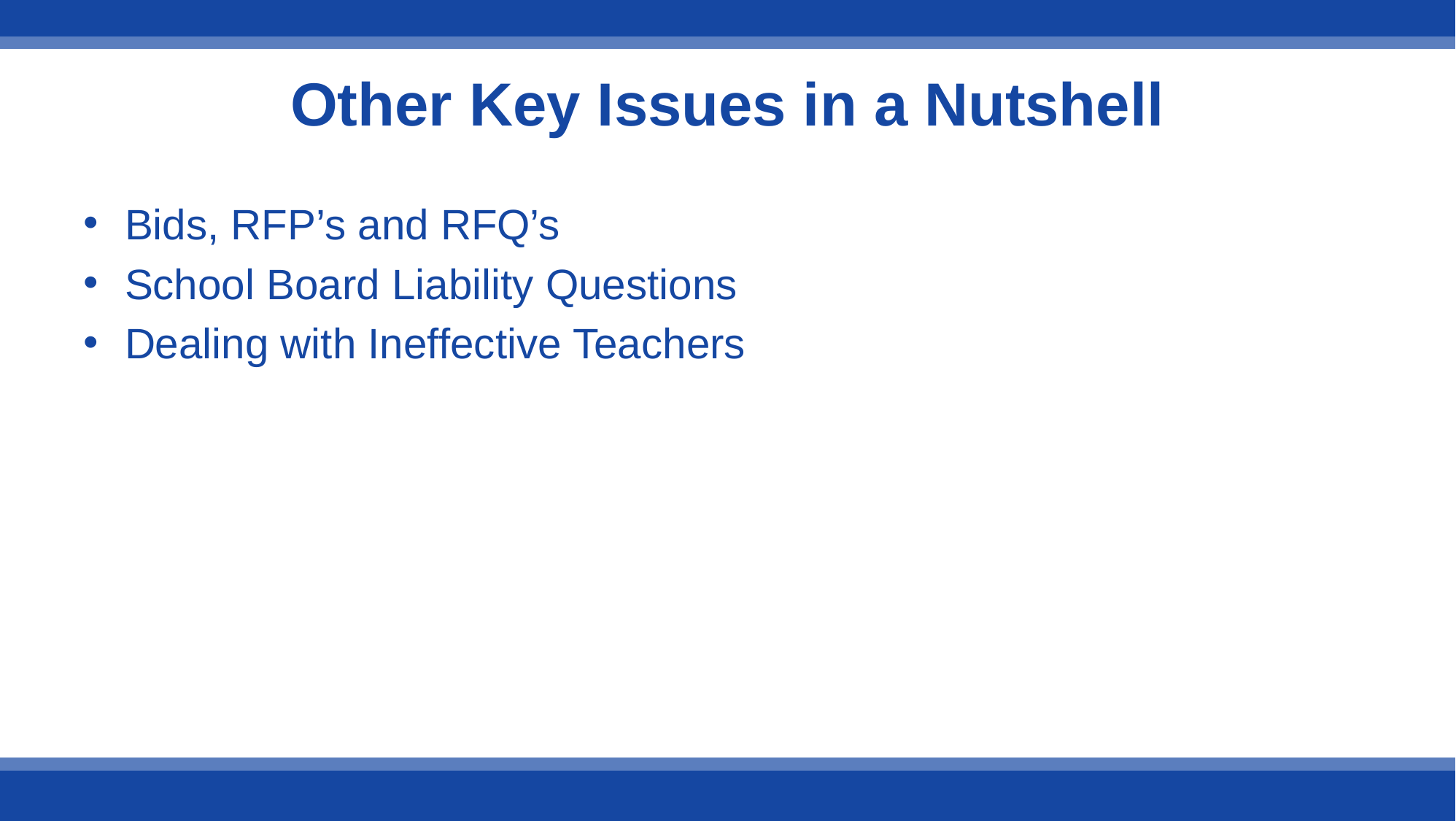

# Other Key Issues in a Nutshell
Bids, RFP’s and RFQ’s
School Board Liability Questions
Dealing with Ineffective Teachers